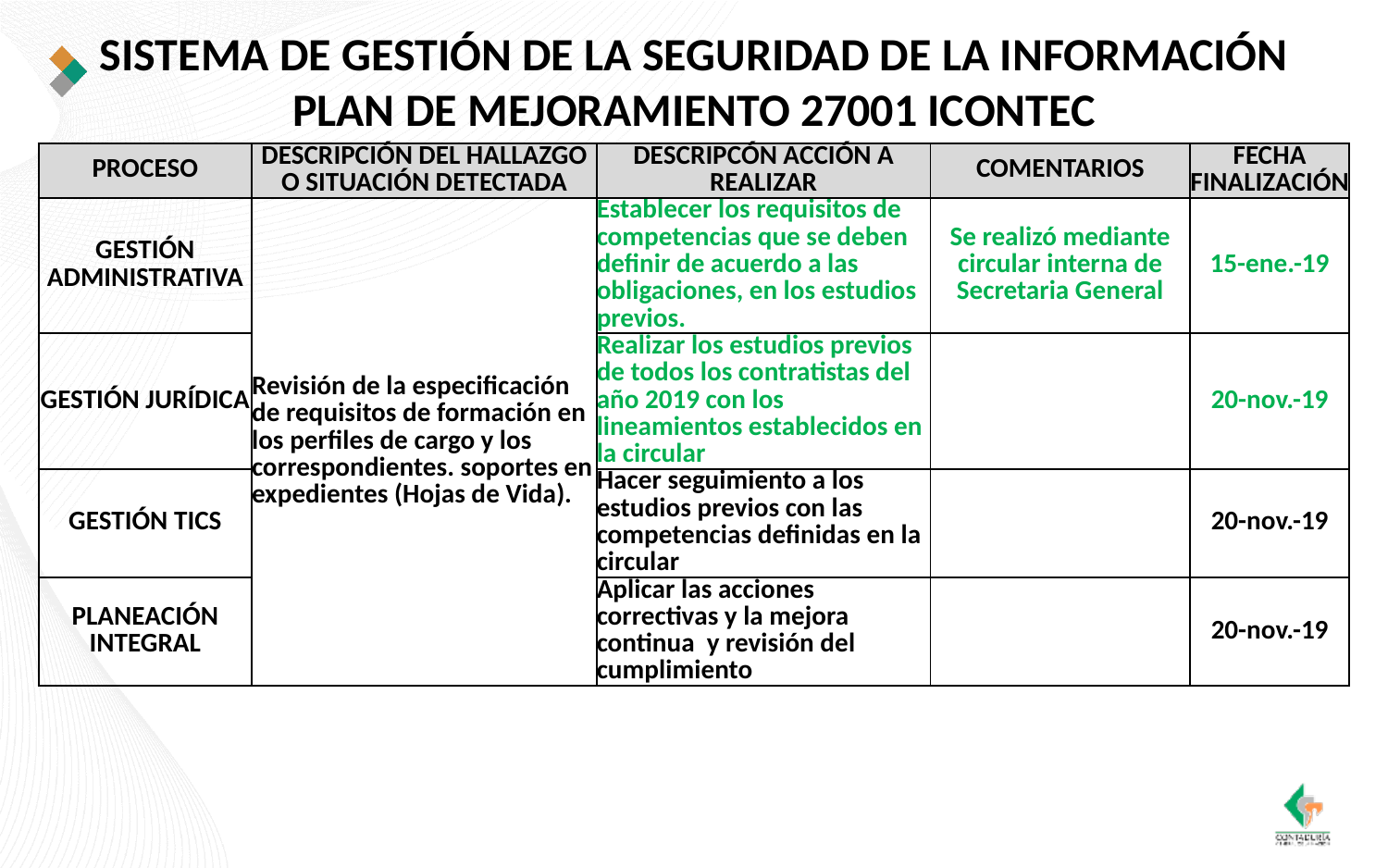

SISTEMA DE GESTIÓN DE LA SEGURIDAD DE LA INFORMACIÓN
PLAN DE MEJORAMIENTO 27001 ICONTEC
| PROCESO | DESCRIPCIÓN DEL HALLAZGO O SITUACIÓN DETECTADA | DESCRIPCÓN ACCIÓN A REALIZAR | COMENTARIOS | FECHA FINALIZACIÓN |
| --- | --- | --- | --- | --- |
| GESTIÓN ADMINISTRATIVA | Revisión de la especificación de requisitos de formación en los perfiles de cargo y los correspondientes. soportes en expedientes (Hojas de Vida). | Establecer los requisitos de competencias que se deben definir de acuerdo a las obligaciones, en los estudios previos. | Se realizó mediante circular interna de Secretaria General | 15-ene.-19 |
| GESTIÓN JURÍDICA |  | Realizar los estudios previos de todos los contratistas del año 2019 con los lineamientos establecidos en la circular |  | 20-nov.-19 |
| GESTIÓN TICS |  | Hacer seguimiento a los estudios previos con las competencias definidas en la circular |  | 20-nov.-19 |
| PLANEACIÓN INTEGRAL |  | Aplicar las acciones correctivas y la mejora continua y revisión del cumplimiento |  | 20-nov.-19 |